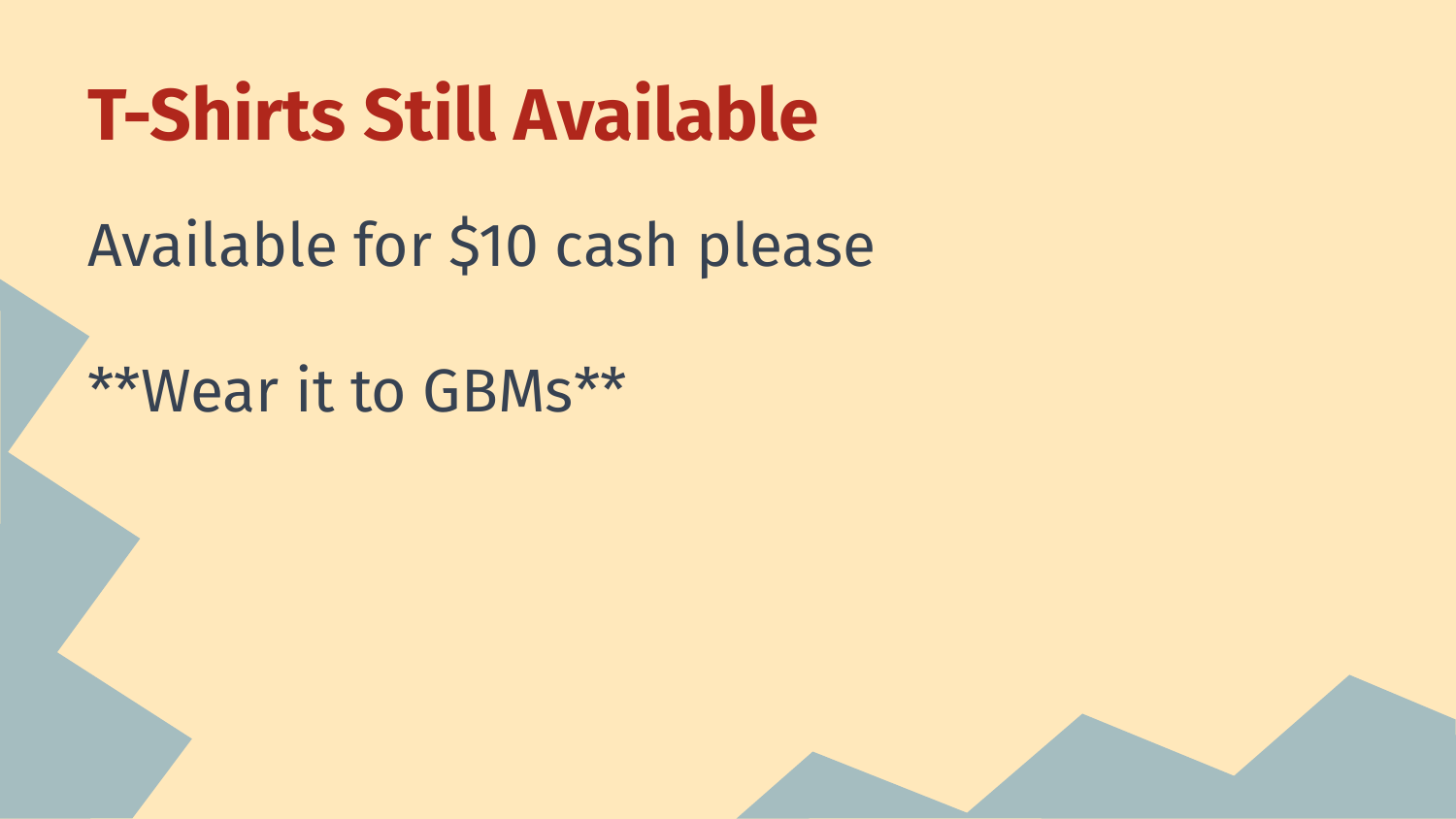

# T-Shirts Still Available
Available for $10 cash please

**Wear it to GBMs**